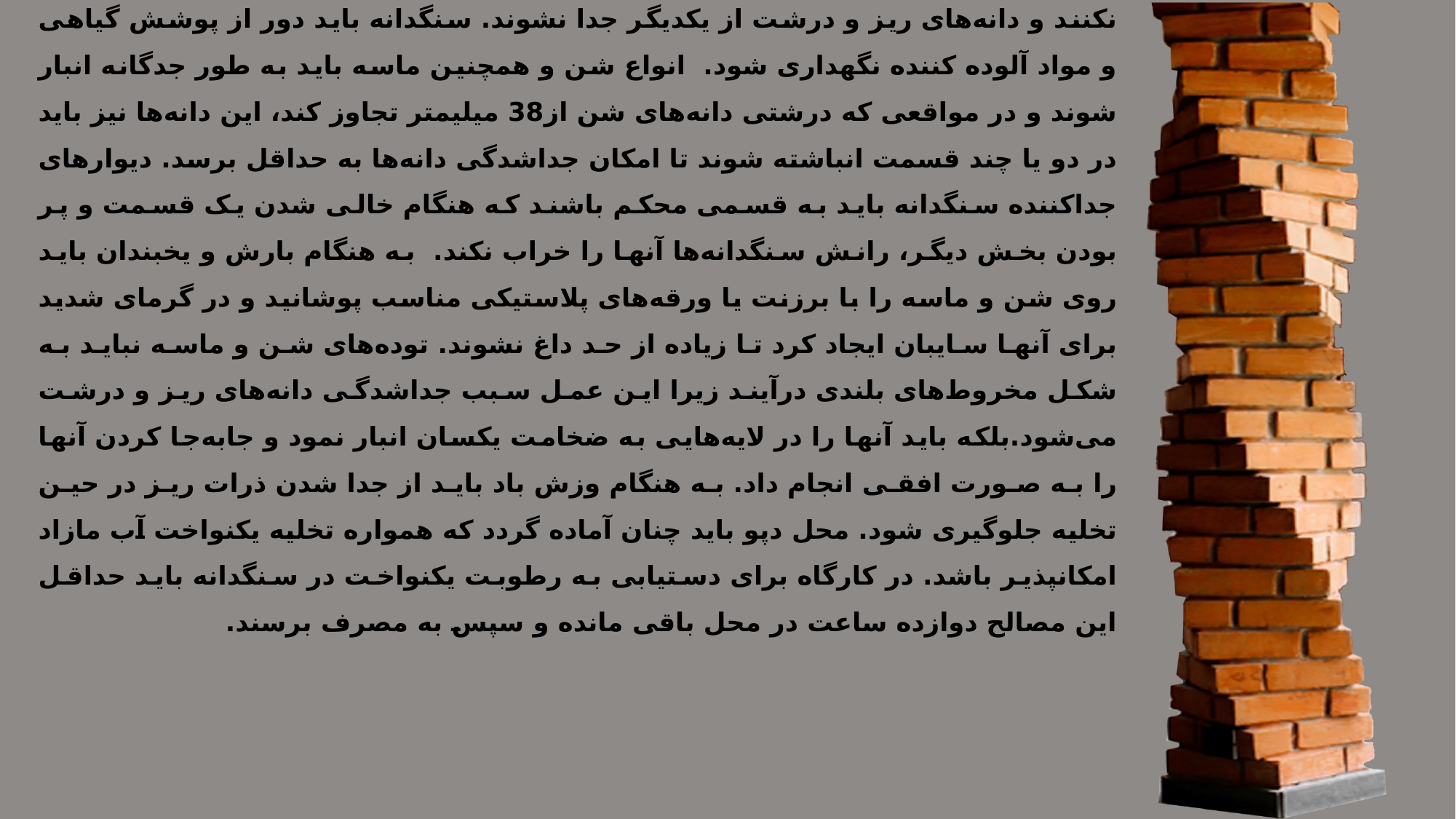

انبار کردن سنگدانه‌های بتن باید به نحوی باشد که مواد خارجی و زیان آور در آنها نفوذ نکنند و دانه‌های ریز و درشت از یکدیگر جدا نشوند. سنگدانه باید دور از پوشش گیاهی و مواد آلوده ‏کننده ‏نگهداری شود.  انواع شن و همچنین ماسه باید به طور جدگانه انبار شوند و در مواقعی که درشتی دانه‌های شن از38 ‏میلیمتر تجاوز کند، این دانه‌ها نیز باید در دو یا چند قسمت ‏انباشته شوند تا امکان جداشدگی دانه‌ها به حداقل برسد. دیوارهای جداکننده سنگدانه باید به قسمی محکم باشند که هنگام خالی شدن یک قسمت و پر بودن بخش دیگر، رانش سنگدانه‌ها آنها را خراب نکند.  به هنگام بارش و یخبندان باید روی شن و ماسه را با برزنت یا ورقه‌های پلاستیکی مناسب پوشانید و در گرمای شدید برای آنها سایبان ایجاد کرد تا زیاده ‏از حد داغ نشوند. توده‌‏های شن و ماسه نباید به شکل مخروط‌های بلندی درآیند زیرا این عمل سبب جداشدگی دانه‌های ریز و درشت می‌شود.بلکه باید آنها را در لایه‌هایی به ضخامت یکسان انبار نمود و جابه‌جا کردن آنها را به صورت افقی انجام داد. به هنگام وزش باد باید از جدا شدن ذرات ریز در حین تخلیه جلوگیری شود. محل دپو باید چنان آماده ‏گردد که همواره ‏تخلیه یکنواخت آب مازاد امکانپذیر باشد. در کارگاه برای دستیابی به رطوبت یکنواخت در سنگدانه ‏باید حداقل این مصالح دوازده ‏ساعت در محل باقی مانده ‏و سپس به مصرف برسند.